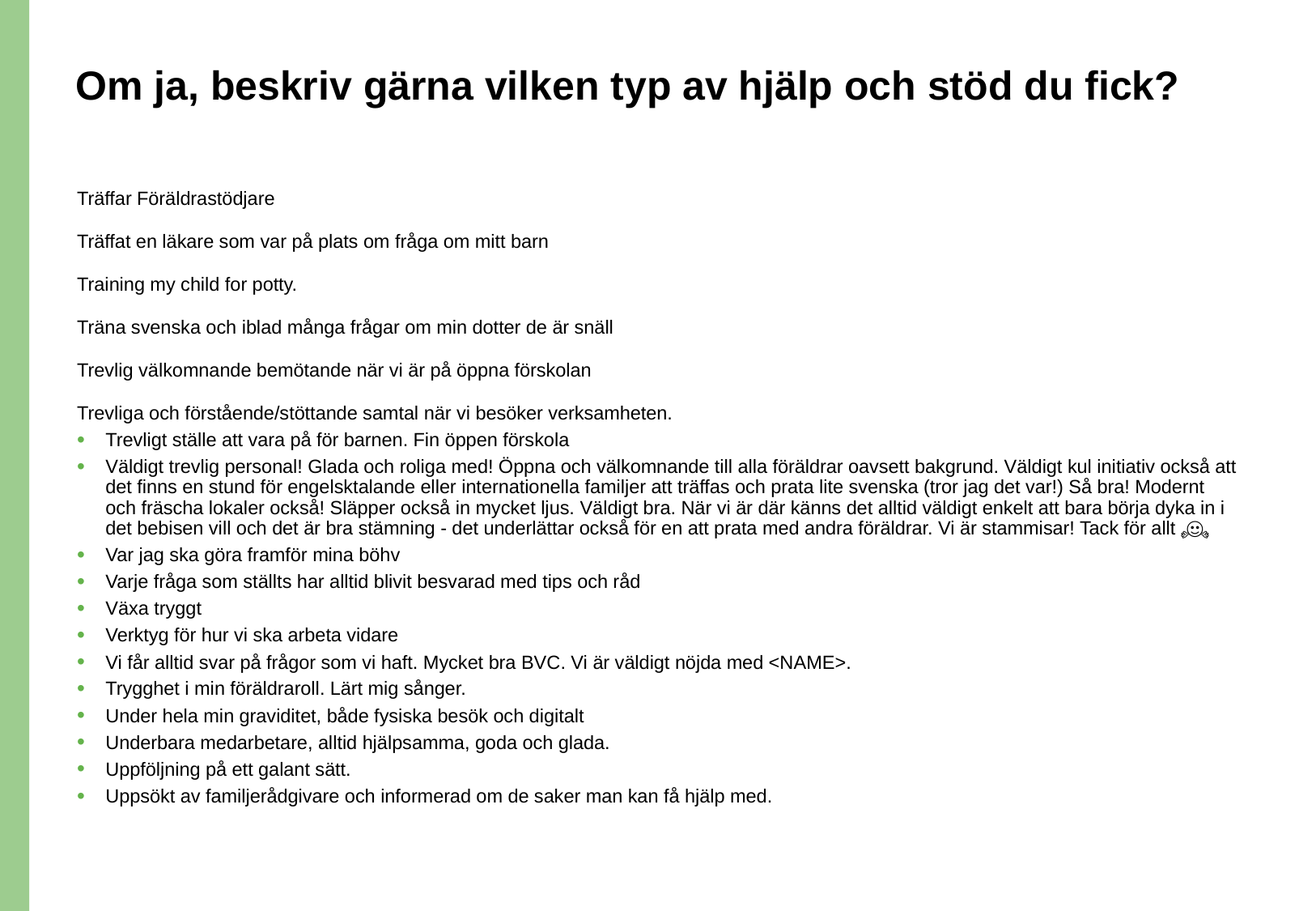

# Om ja, beskriv gärna vilken typ av hjälp och stöd du fick?
Träffar Föräldrastödjare
Träffat en läkare som var på plats om fråga om mitt barn
Training my child for potty.
Träna svenska och iblad många frågar om min dotter de är snäll
Trevlig välkomnande bemötande när vi är på öppna förskolan
Trevliga och förstående/stöttande samtal när vi besöker verksamheten.
Trevligt ställe att vara på för barnen. Fin öppen förskola
Väldigt trevlig personal! Glada och roliga med! Öppna och välkomnande till alla föräldrar oavsett bakgrund. Väldigt kul initiativ också att det finns en stund för engelsktalande eller internationella familjer att träffas och prata lite svenska (tror jag det var!) Så bra! Modernt och fräscha lokaler också! Släpper också in mycket ljus. Väldigt bra. När vi är där känns det alltid väldigt enkelt att bara börja dyka in i det bebisen vill och det är bra stämning - det underlättar också för en att prata med andra föräldrar. Vi är stammisar! Tack för allt 🤗
Var jag ska göra framför mina böhv
Varje fråga som ställts har alltid blivit besvarad med tips och råd
Växa tryggt
Verktyg för hur vi ska arbeta vidare
Vi får alltid svar på frågor som vi haft. Mycket bra BVC. Vi är väldigt nöjda med <NAME>.
Trygghet i min föräldraroll. Lärt mig sånger.
Under hela min graviditet, både fysiska besök och digitalt
Underbara medarbetare, alltid hjälpsamma, goda och glada.
Uppföljning på ett galant sätt.
Uppsökt av familjerådgivare och informerad om de saker man kan få hjälp med.